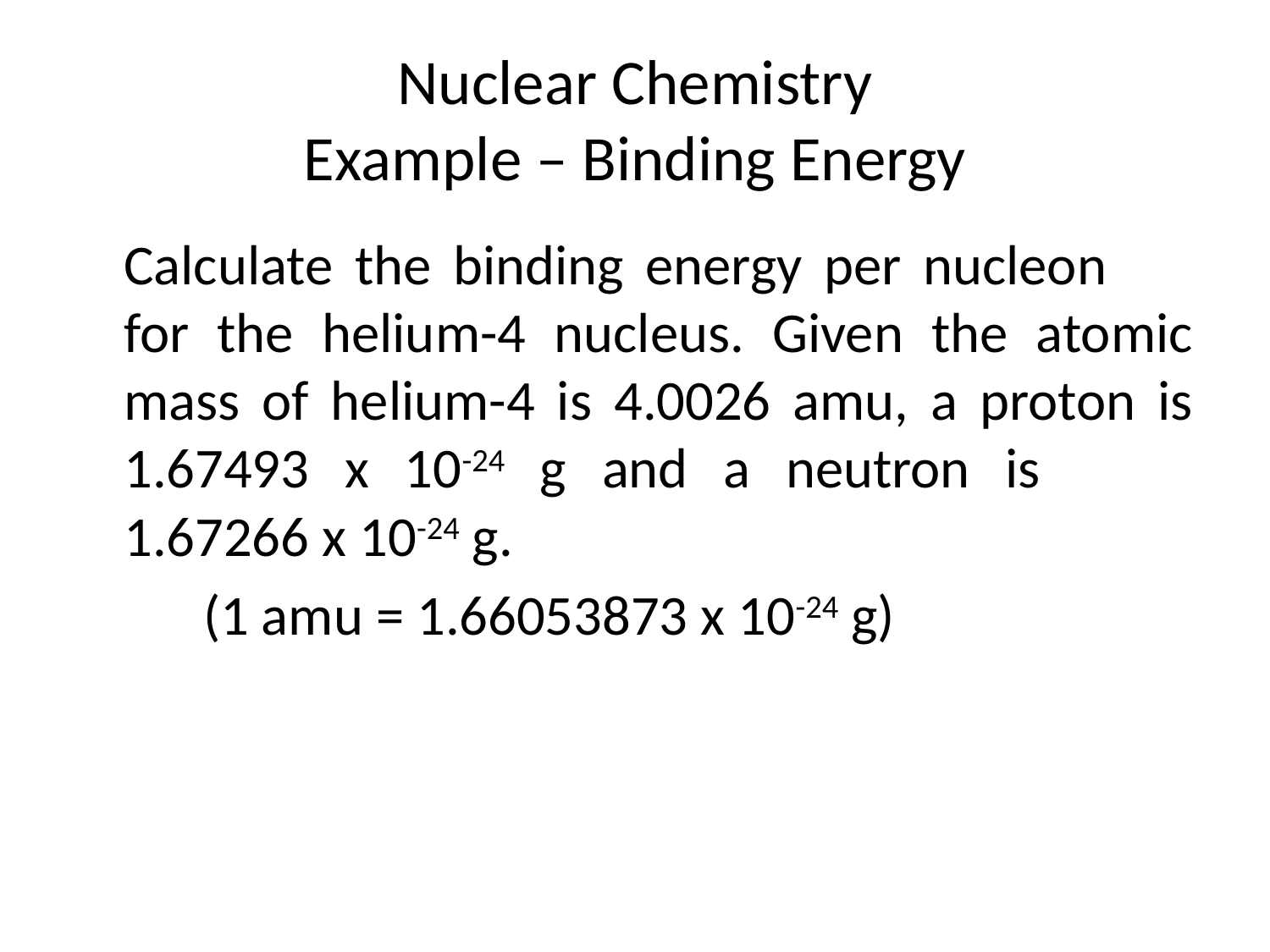

# Nuclear Chemistry Example – Binding Energy
	Calculate the binding energy per nucleon 	for the helium-4 nucleus. Given the atomic mass of helium-4 is 4.0026 amu, a proton is 1.67493 x 10-24 g and a neutron is 	1.67266 x 10-24 g.
          (1 amu = 1.66053873 x 10-24 g)